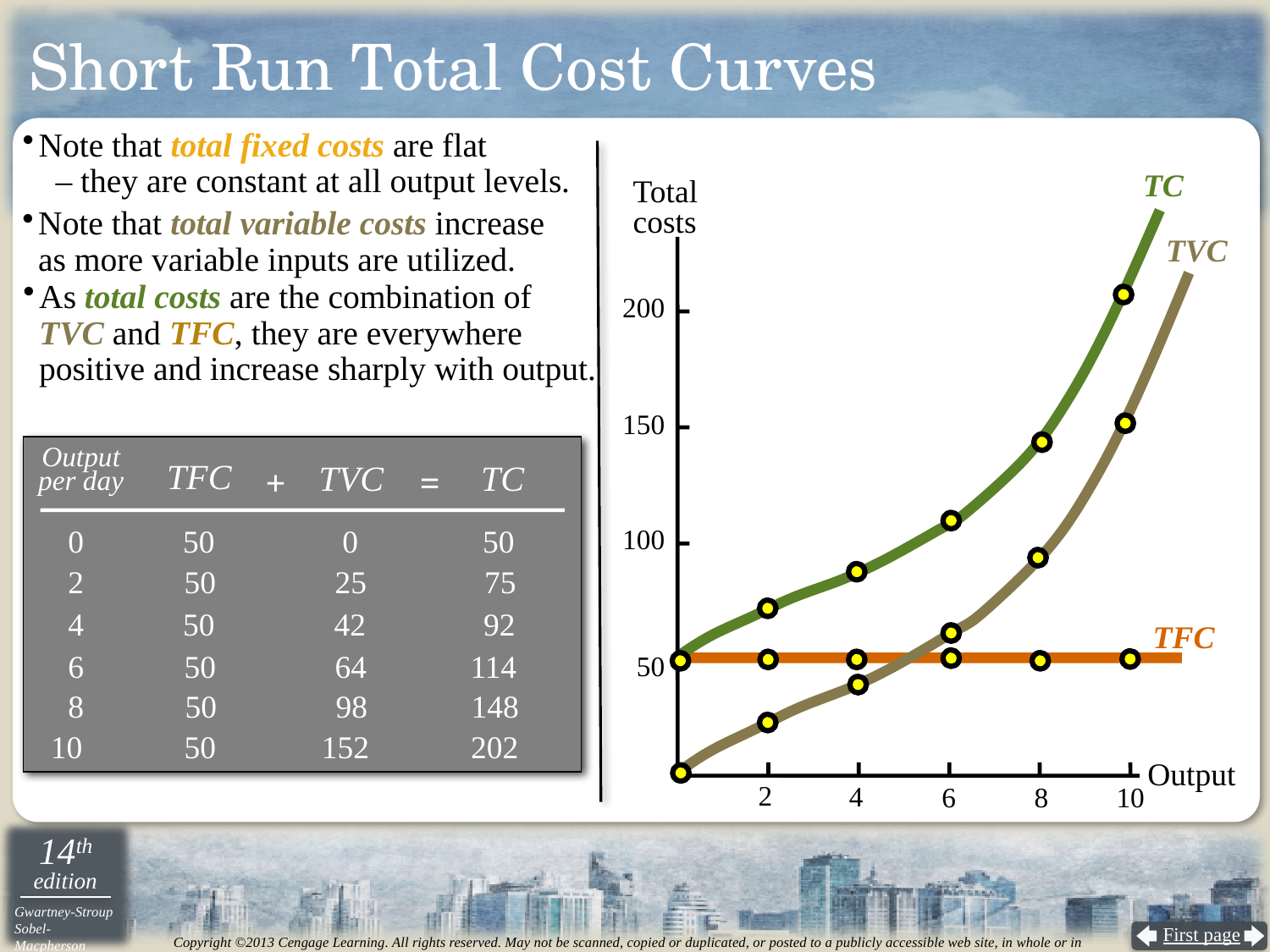

# Short Run Total Cost Curves

Note that total fixed costs are flat
  – they are constant at all output levels.
TC

Total
costs
Note that total variable costs increase
as more variable inputs are utilized.
TVC

As total costs are the combination of TVC and TFC, they are everywhere positive and increase sharply with output.
200

150

Output
per day
+
=
TVC
TC
TFC

  0
0
50
50
50
50
50
50
50
100

  2
25
75

  4
42
92

TFC

  6
  64
114
50

  8
  98
148

  10
152
202
Output

2
4
8
6
10